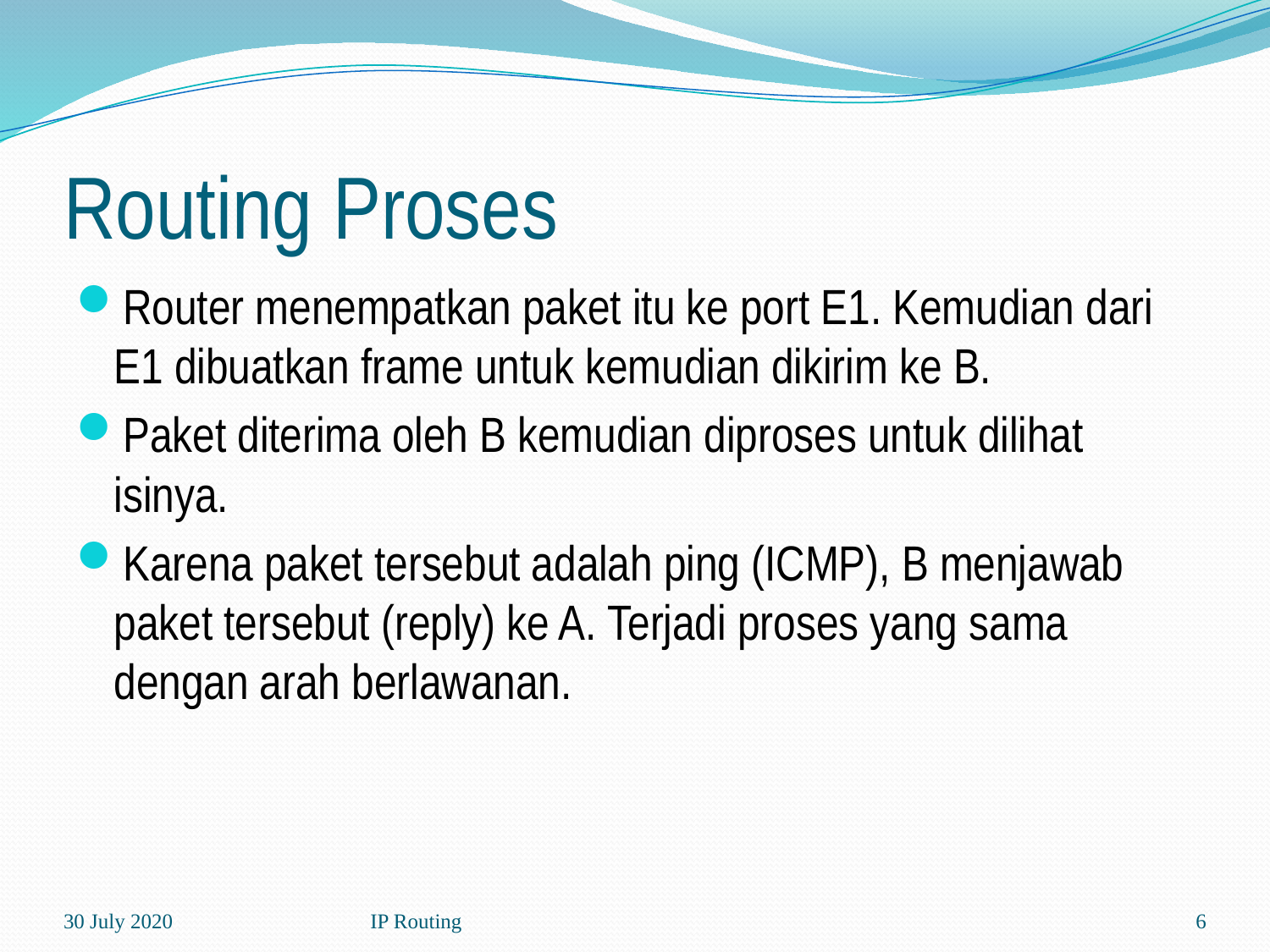

# Routing Proses
Router menempatkan paket itu ke port E1. Kemudian dari E1 dibuatkan frame untuk kemudian dikirim ke B.
Paket diterima oleh B kemudian diproses untuk dilihat isinya.
Karena paket tersebut adalah ping (ICMP), B menjawab paket tersebut (reply) ke A. Terjadi proses yang sama dengan arah berlawanan.
30 July 2020
IP Routing
6